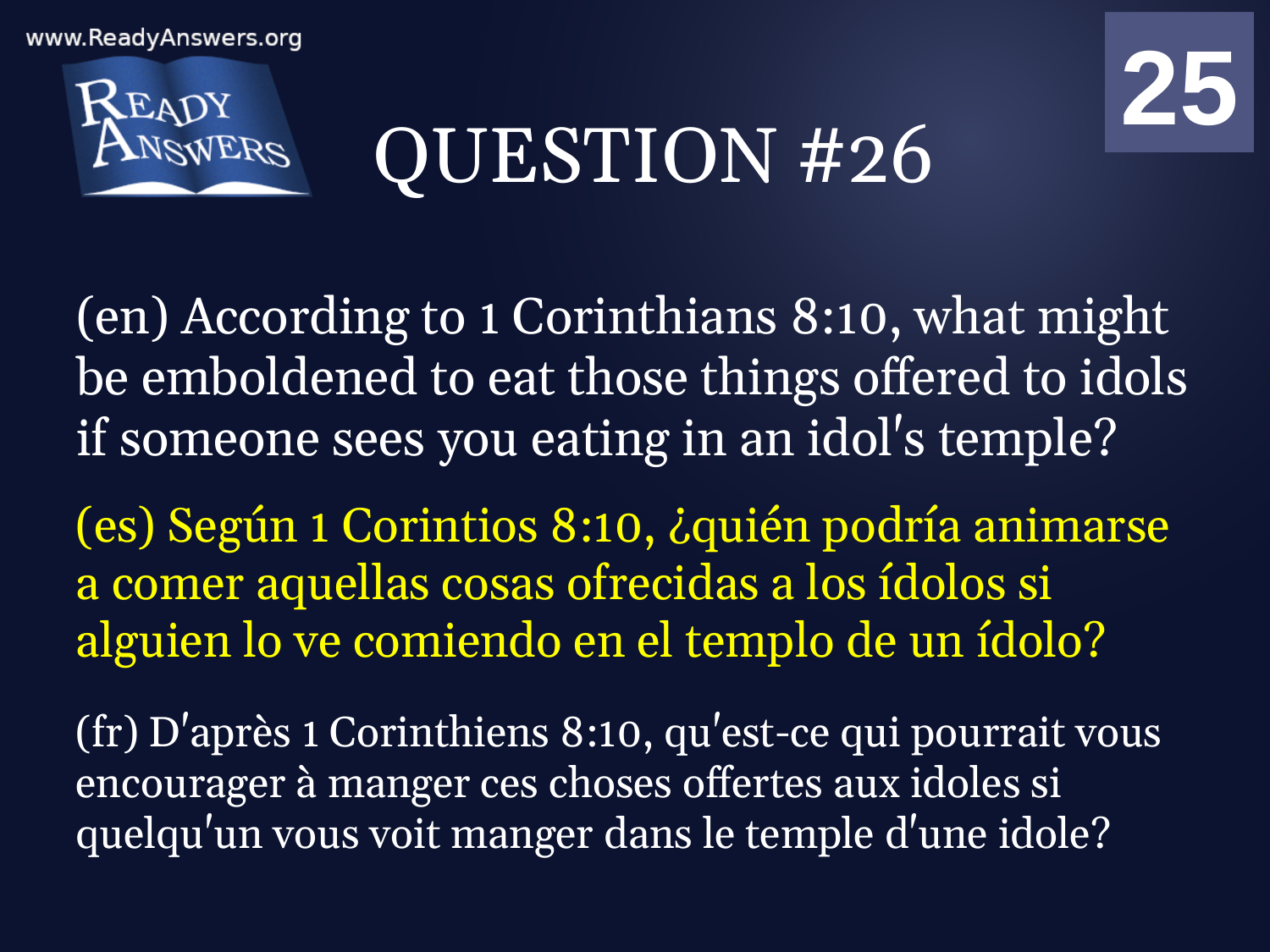

01
02
03
04
05
06
07
08
09
10
11
12
13
14
15
16
17
18
19
20
21
22
23
24
25
00
# QUESTION #26
(en) According to 1 Corinthians 8:10, what might be emboldened to eat those things offered to idols if someone sees you eating in an idol's temple?
(es) Según 1 Corintios 8:10, ¿quién podría animarse a comer aquellas cosas ofrecidas a los ídolos si alguien lo ve comiendo en el templo de un ídolo?
(fr) D'après 1 Corinthiens 8:10, qu'est-ce qui pourrait vous encourager à manger ces choses offertes aux idoles si quelqu'un vous voit manger dans le temple d'une idole?